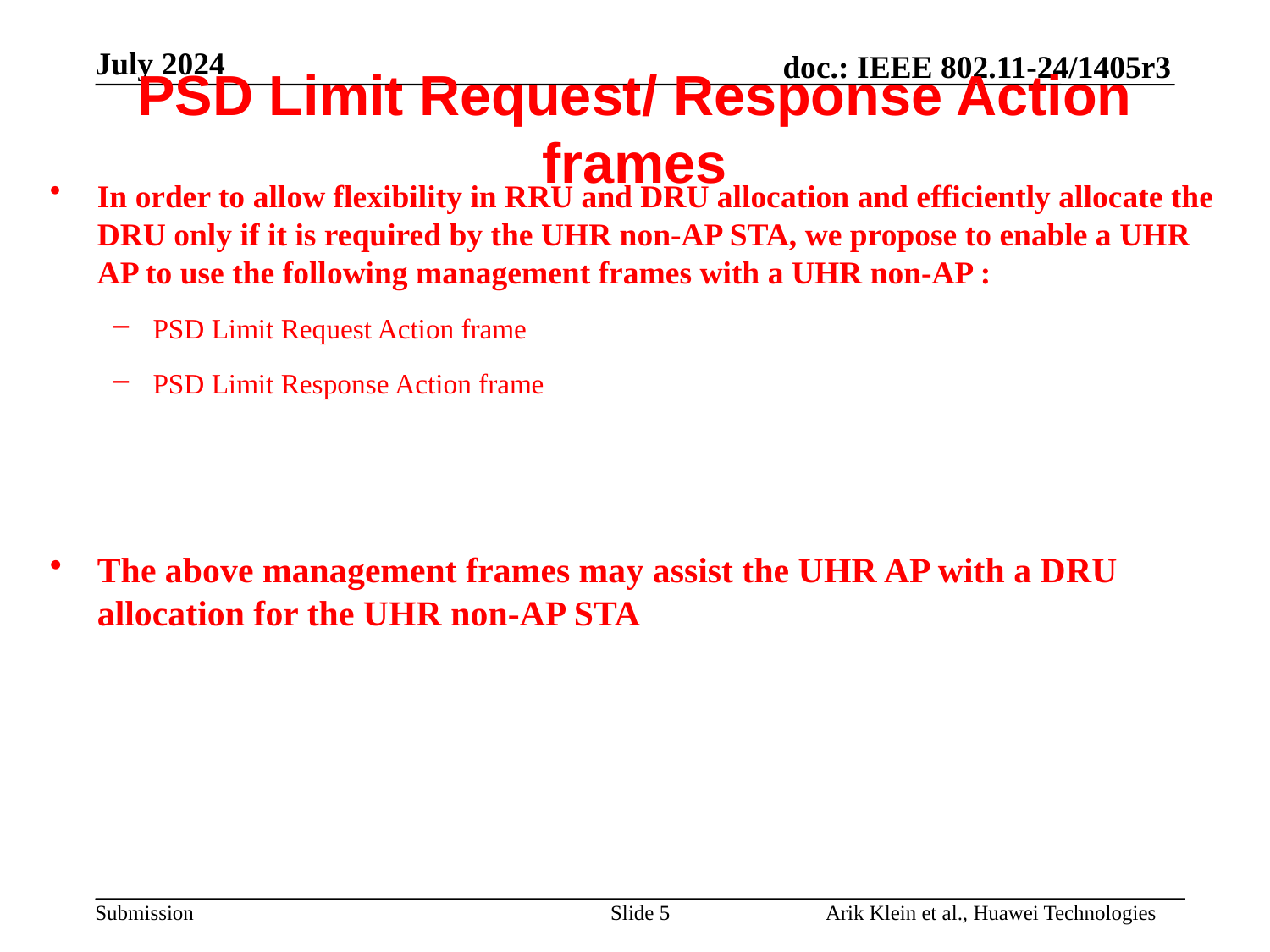

PSD Limit Request/ Response Action frames
In order to allow flexibility in RRU and DRU allocation and efficiently allocate the DRU only if it is required by the UHR non-AP STA, we propose to enable a UHR AP to use the following management frames with a UHR non-AP :
PSD Limit Request Action frame
PSD Limit Response Action frame

The above management frames may assist the UHR AP with a DRU allocation for the UHR non-AP STA

Slide 5